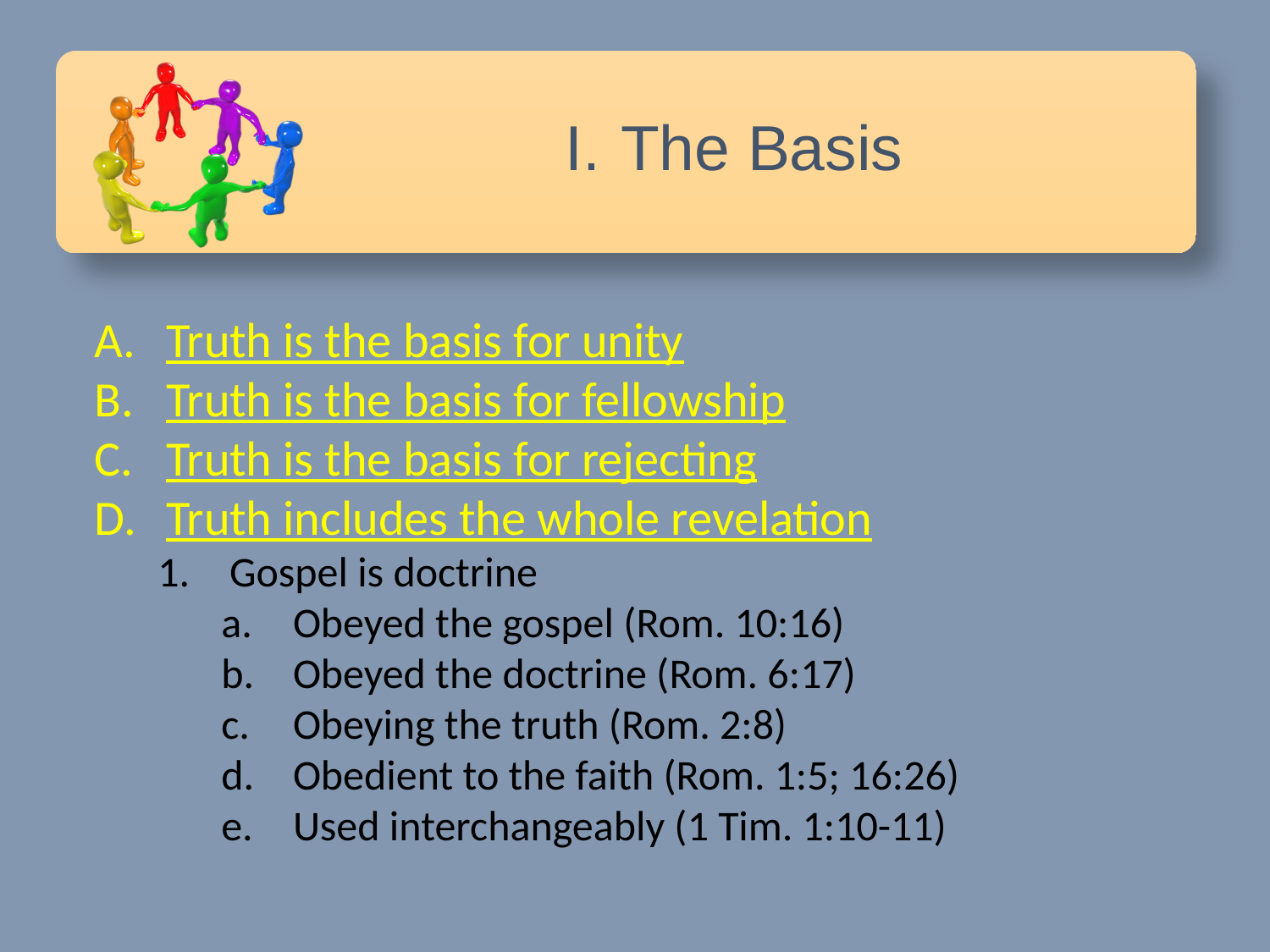

The Basis
Truth is the basis for unity
Truth is the basis for fellowship
Truth is the basis for rejecting
Truth includes the whole revelation
Gospel is doctrine
Obeyed the gospel (Rom. 10:16)
Obeyed the doctrine (Rom. 6:17)
Obeying the truth (Rom. 2:8)
Obedient to the faith (Rom. 1:5; 16:26)
Used interchangeably (1 Tim. 1:10-11)